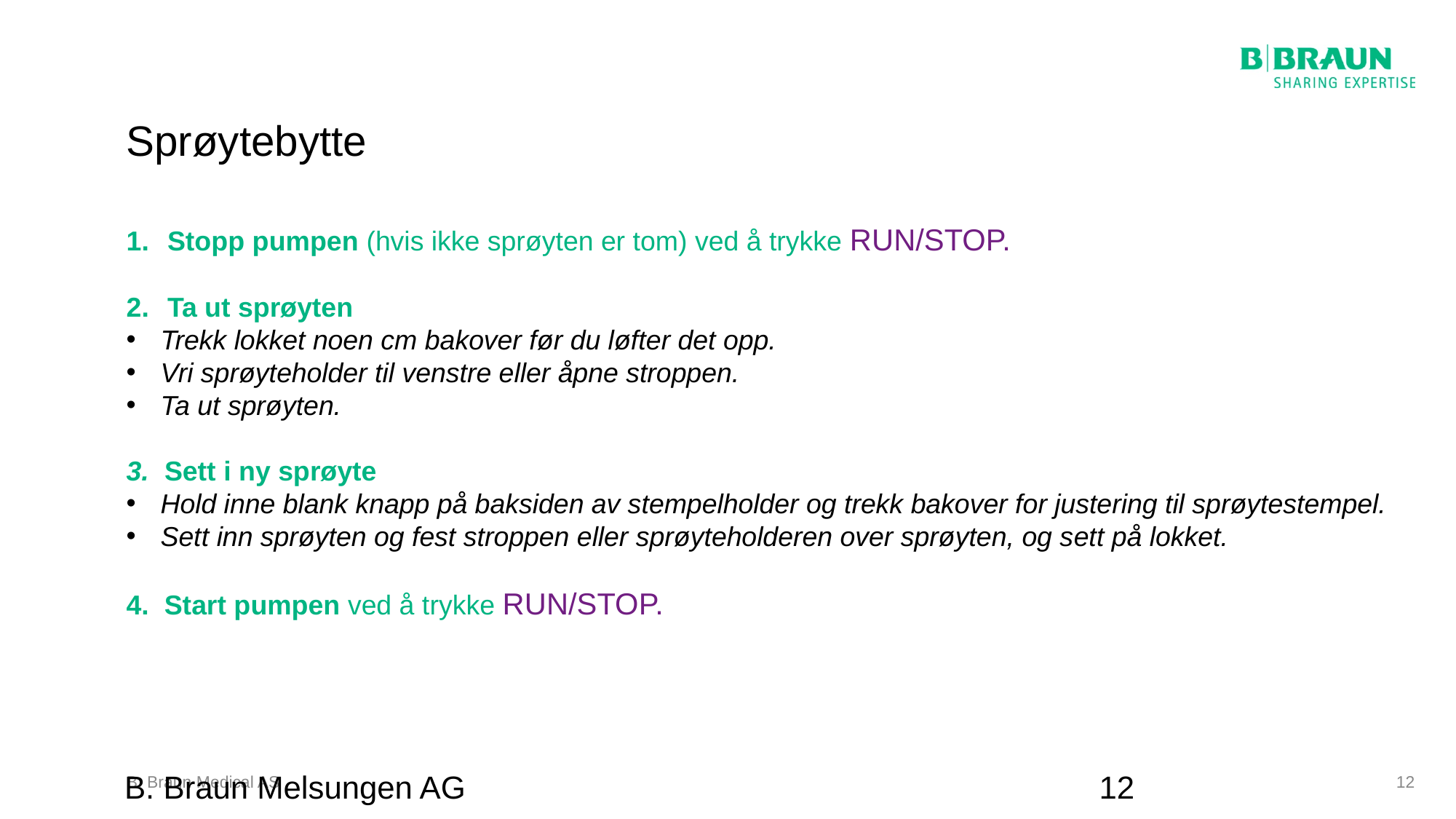

# Sprøytebytte
Stopp pumpen (hvis ikke sprøyten er tom) ved å trykke RUN/STOP.

Ta ut sprøyten
Trekk lokket noen cm bakover før du løfter det opp.
Vri sprøyteholder til venstre eller åpne stroppen.
Ta ut sprøyten.

3.  Sett i ny sprøyte
Hold inne blank knapp på baksiden av stempelholder og trekk bakover for justering til sprøytestempel.
Sett inn sprøyten og fest stroppen eller sprøyteholderen over sprøyten, og sett på lokket.

4.  Start pumpen ved å trykke RUN/STOP.
B. Braun Melsungen AG
12